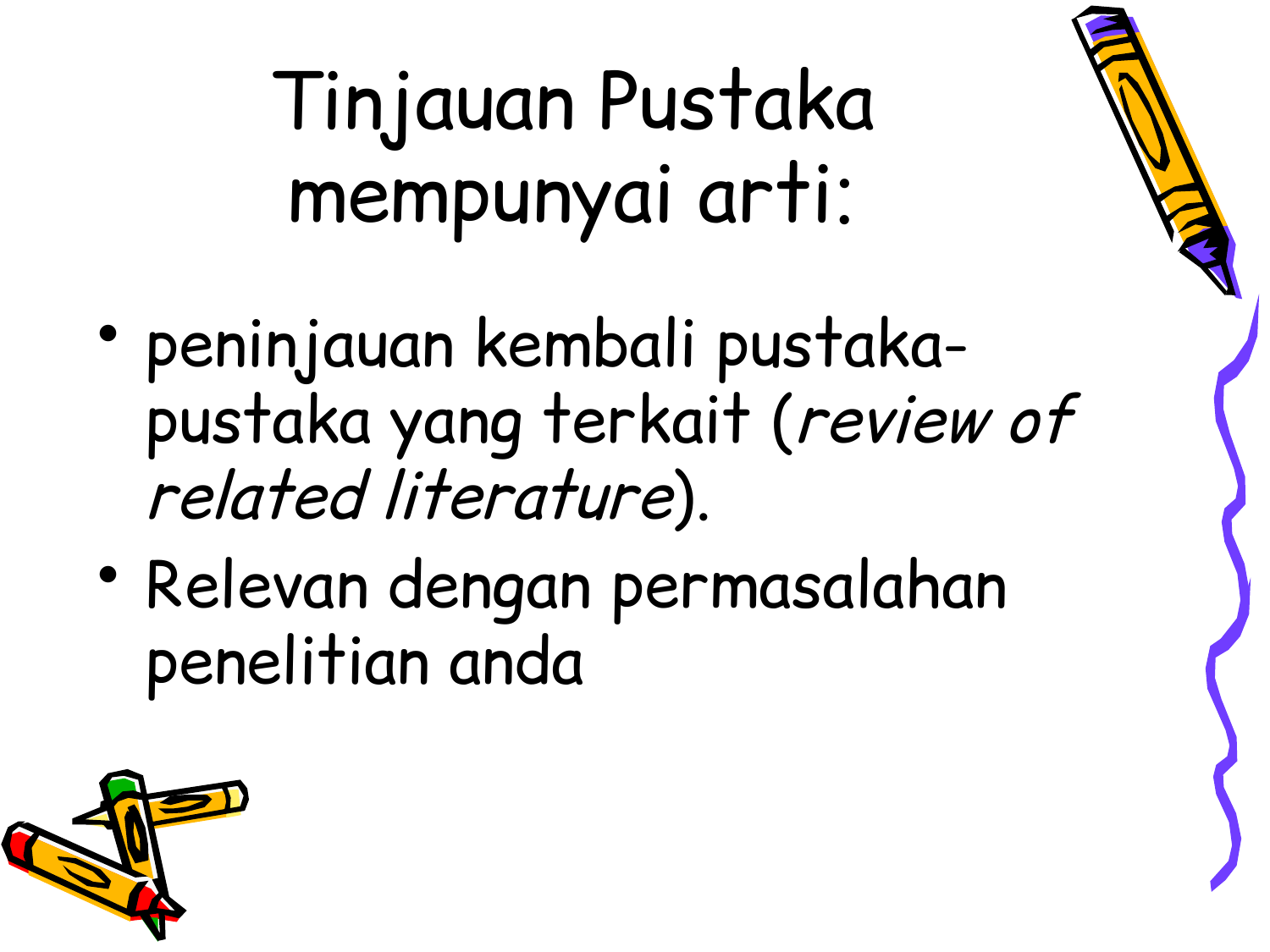

# Tinjauan Pustaka mempunyai arti:
peninjauan kembali pustaka-pustaka yang terkait (review of related literature).
Relevan dengan permasalahan penelitian anda